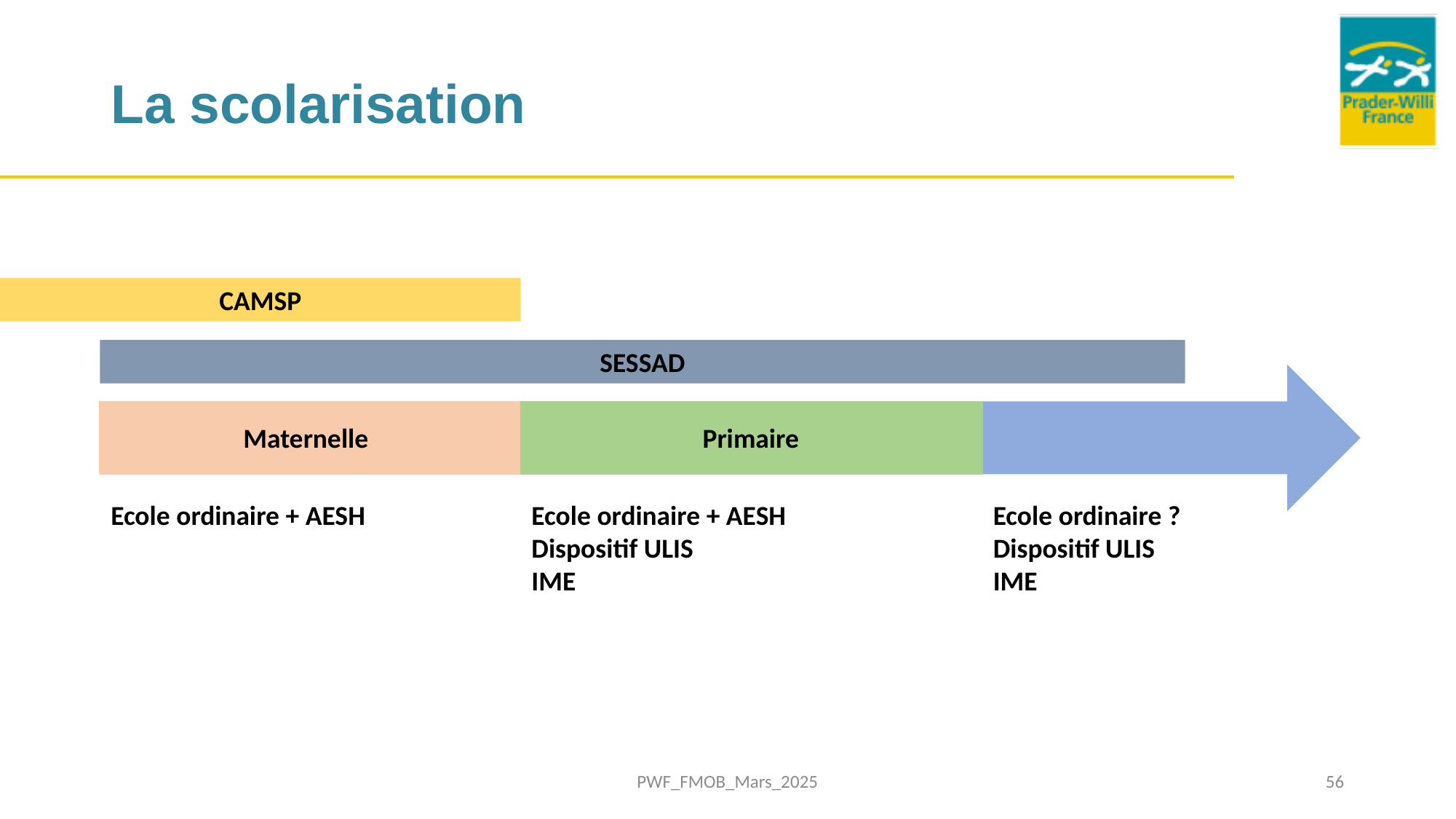

# La scolarisation
CAMSP
SESSAD

Maternelle
Primaire
Ecole ordinaire + AESH
Ecole ordinaire + AESH
Dispositif ULIS
IME
Ecole ordinaire ?
Dispositif ULIS
IME
PWF_FMOB_Mars_2025
56